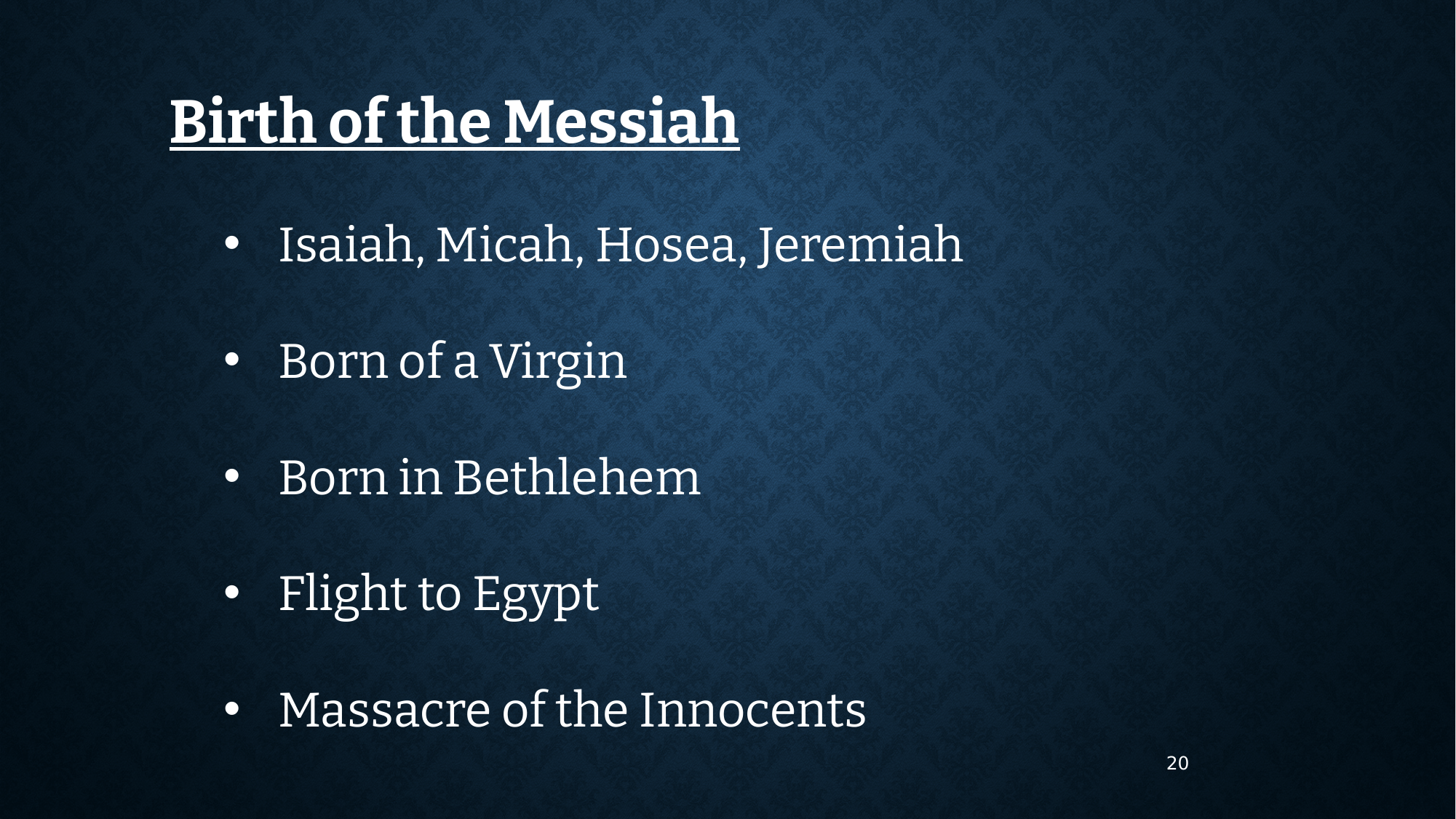

Birth of the Messiah

Isaiah, Micah, Hosea, Jeremiah

Born of a Virgin

Born in Bethlehem

Flight to Egypt

Massacre of the Innocents

20